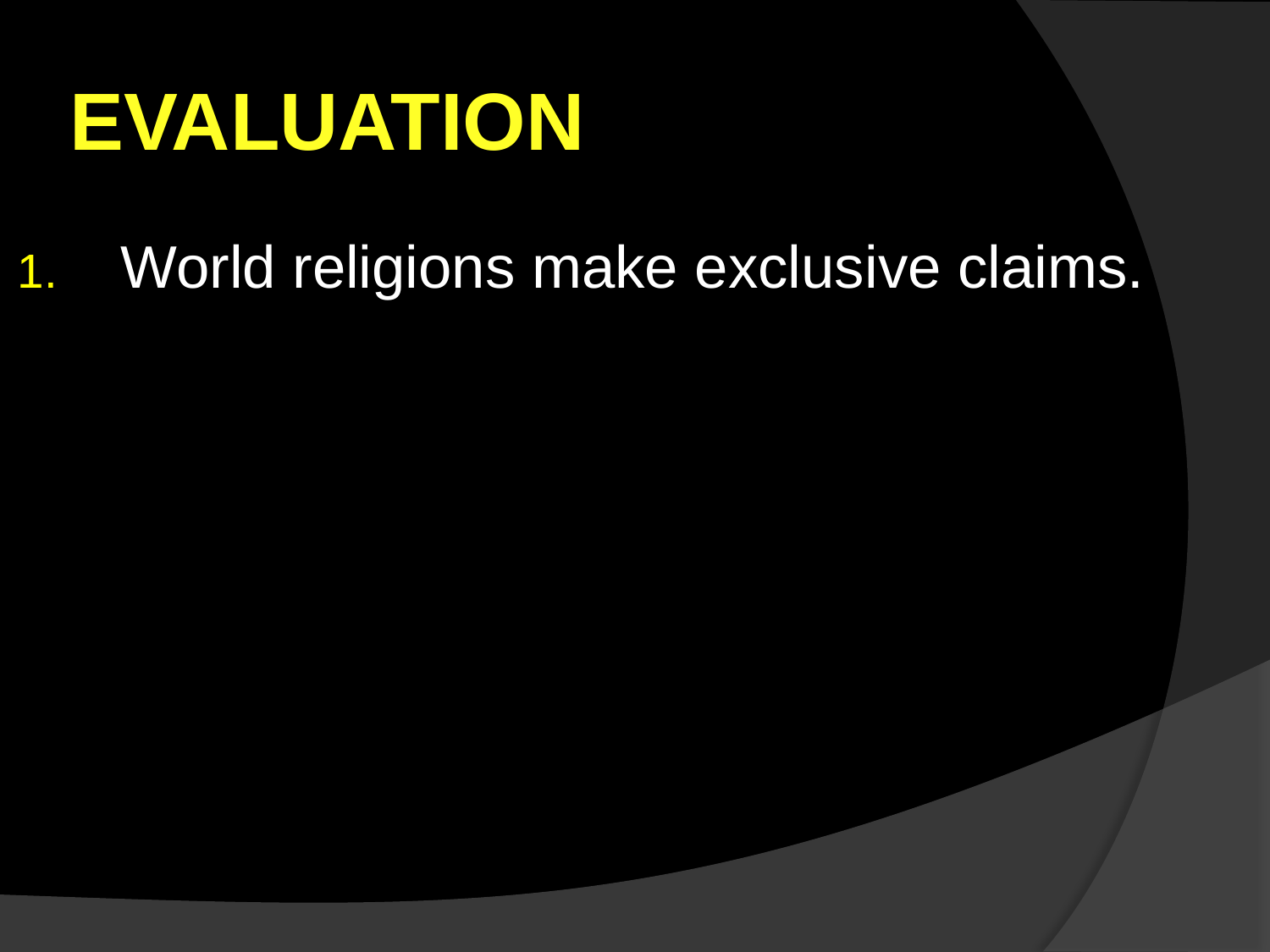

# evaluation
World religions make exclusive claims.